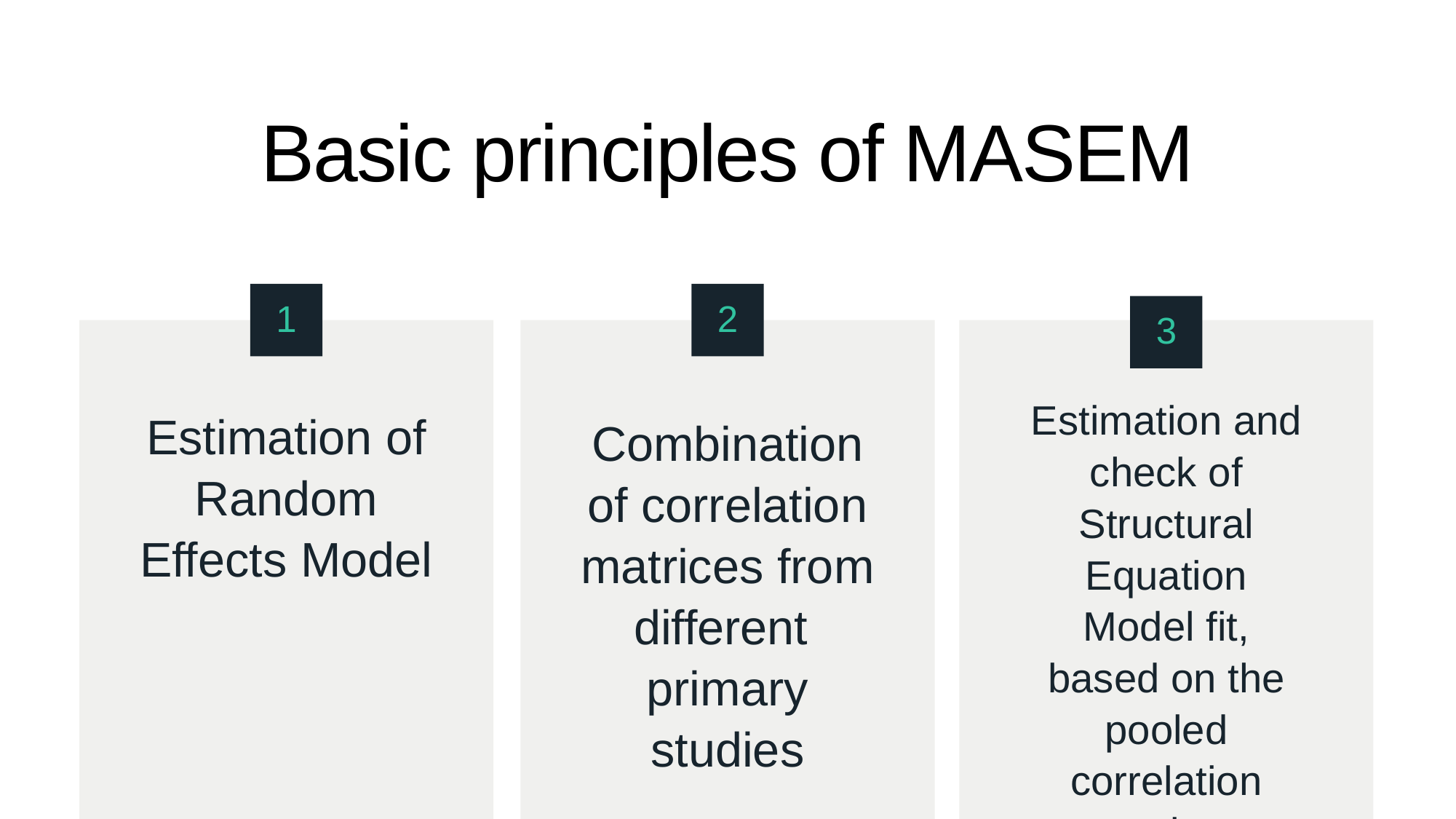

Basic principles of MASEM

1

2

3

Estimation and check of Structural Equation Model fit, based on the pooled correlation matrices
Estimation of Random Effects Model

Combination of correlation matrices from different  primary studies